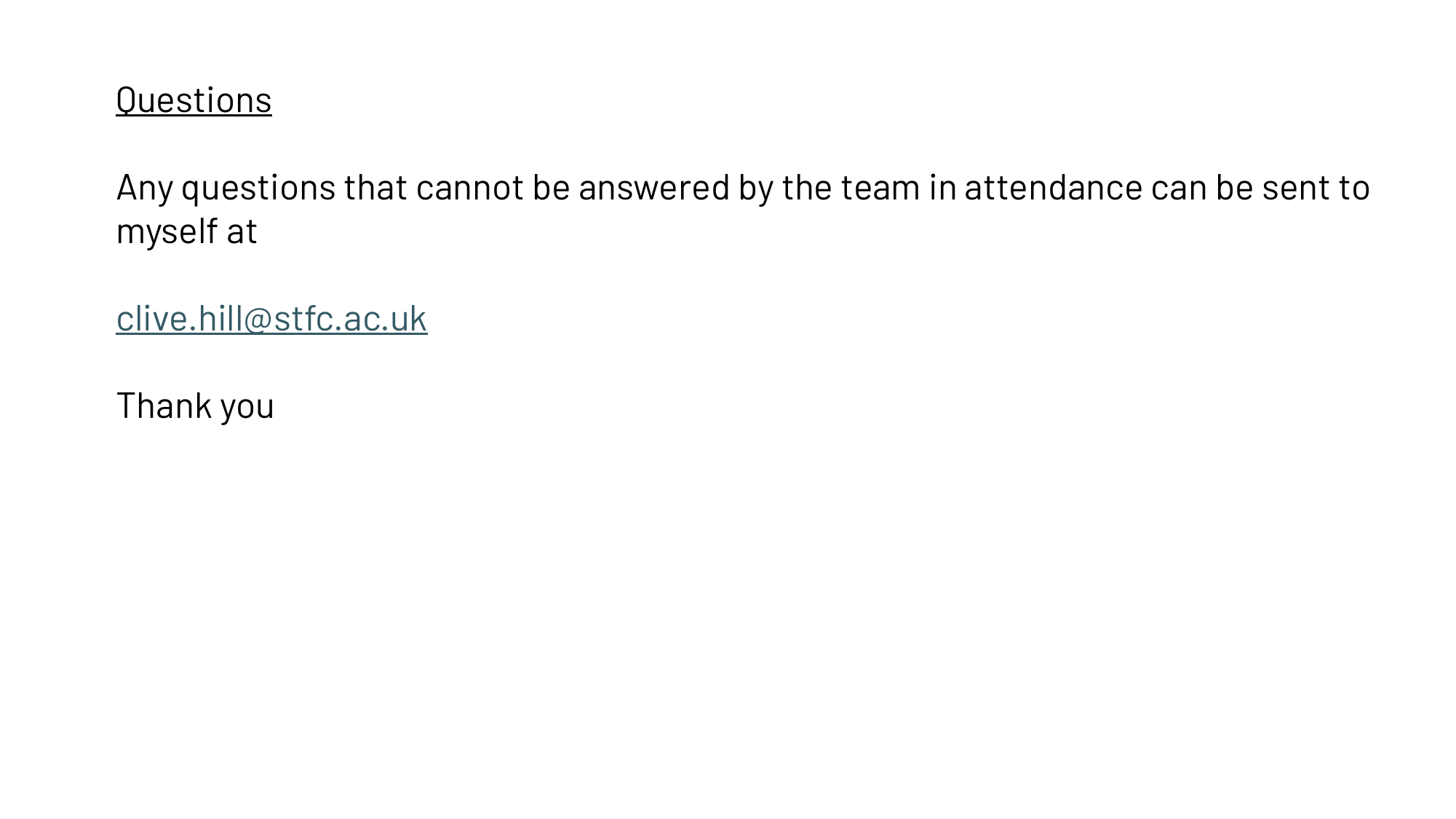

Questions

Any questions that cannot be answered by the team in attendance can be sent to myself at

clive.hill@stfc.ac.uk

Thank you